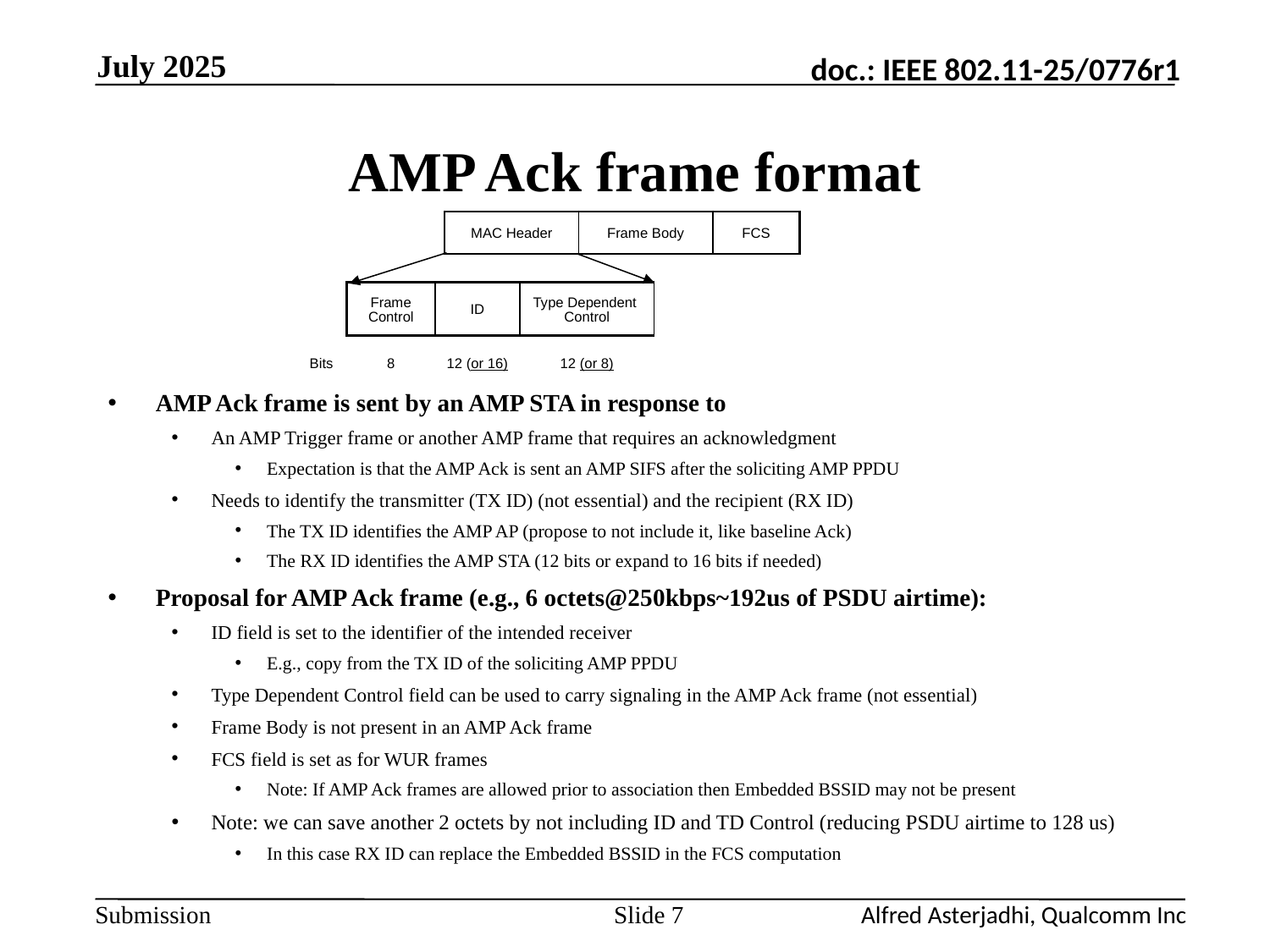

July 2025
# AMP Ack frame format
| MAC Header | Frame Body | FCS |
| --- | --- | --- |
|  | Frame Control | ID | Type Dependent Control |
| --- | --- | --- | --- |
| Bits | 8 | 12 (or 16) | 12 (or 8) |
AMP Ack frame is sent by an AMP STA in response to
An AMP Trigger frame or another AMP frame that requires an acknowledgment
Expectation is that the AMP Ack is sent an AMP SIFS after the soliciting AMP PPDU
Needs to identify the transmitter (TX ID) (not essential) and the recipient (RX ID)
The TX ID identifies the AMP AP (propose to not include it, like baseline Ack)
The RX ID identifies the AMP STA (12 bits or expand to 16 bits if needed)
Proposal for AMP Ack frame (e.g., 6 octets@250kbps~192us of PSDU airtime):
ID field is set to the identifier of the intended receiver
E.g., copy from the TX ID of the soliciting AMP PPDU
Type Dependent Control field can be used to carry signaling in the AMP Ack frame (not essential)
Frame Body is not present in an AMP Ack frame
FCS field is set as for WUR frames
Note: If AMP Ack frames are allowed prior to association then Embedded BSSID may not be present
Note: we can save another 2 octets by not including ID and TD Control (reducing PSDU airtime to 128 us)
In this case RX ID can replace the Embedded BSSID in the FCS computation

Slide 7
Alfred Asterjadhi, Qualcomm Inc